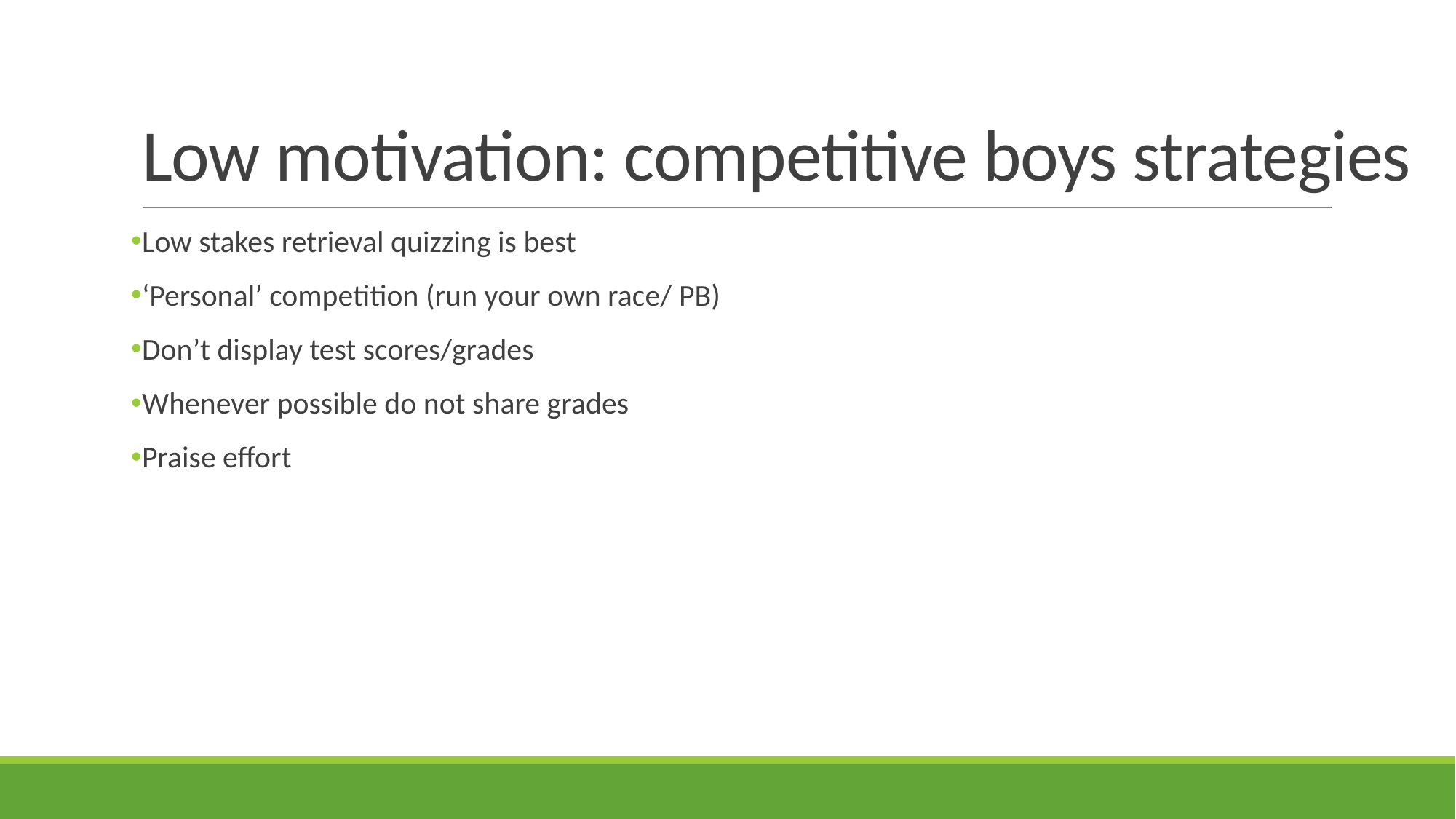

# Low motivation: competitive boys strategies
Low stakes retrieval quizzing is best
‘Personal’ competition (run your own race/ PB)
Don’t display test scores/grades
Whenever possible do not share grades
Praise effort